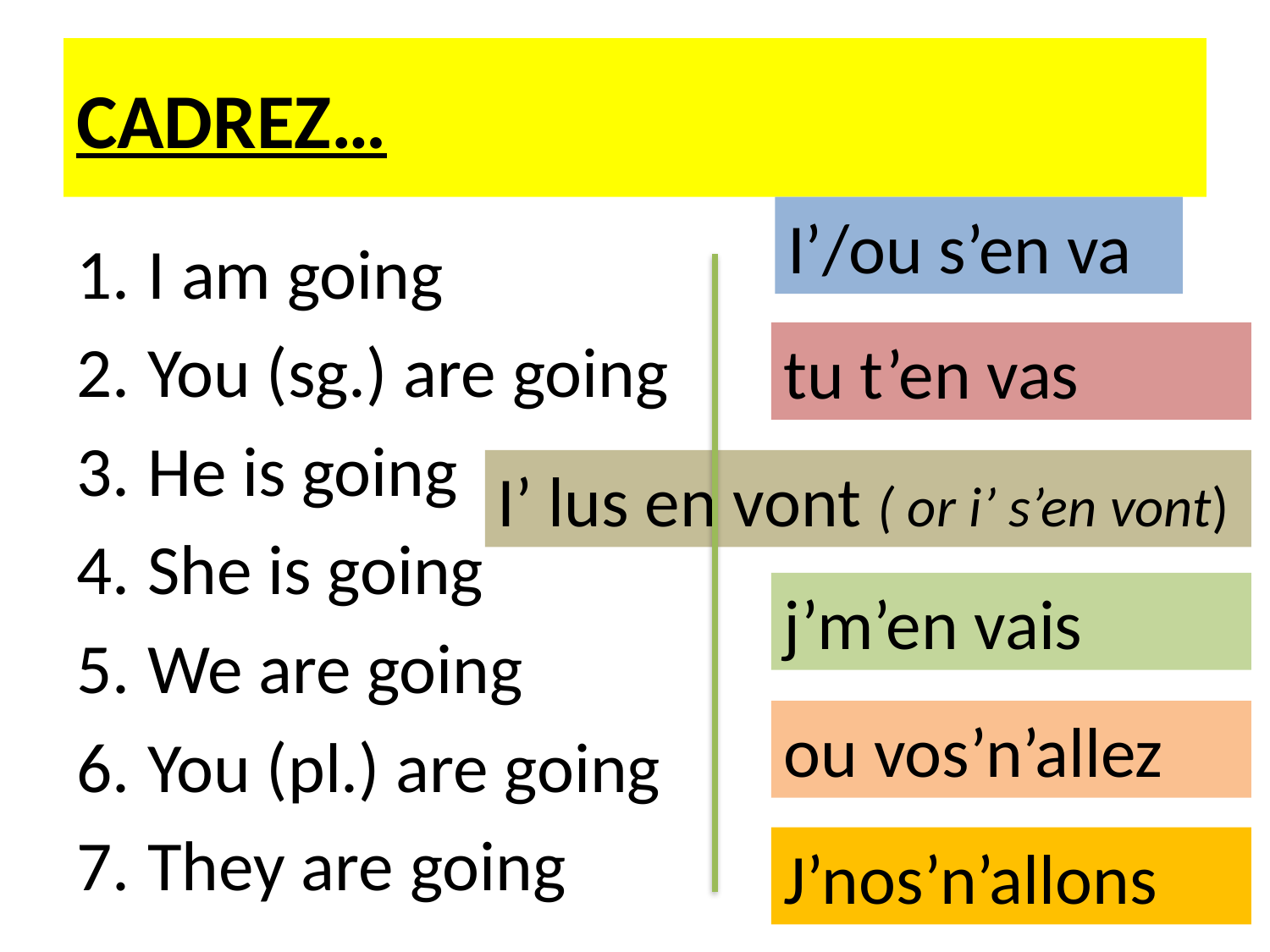

# CADREZ…
I’/ou s’en va
I am going
You (sg.) are going
He is going
She is going
We are going
You (pl.) are going
They are going
tu t’en vas
I’ lus en vont ( or i’ s’en vont)
j’m’en vais
ou vos’n’allez
J’nos’n’allons